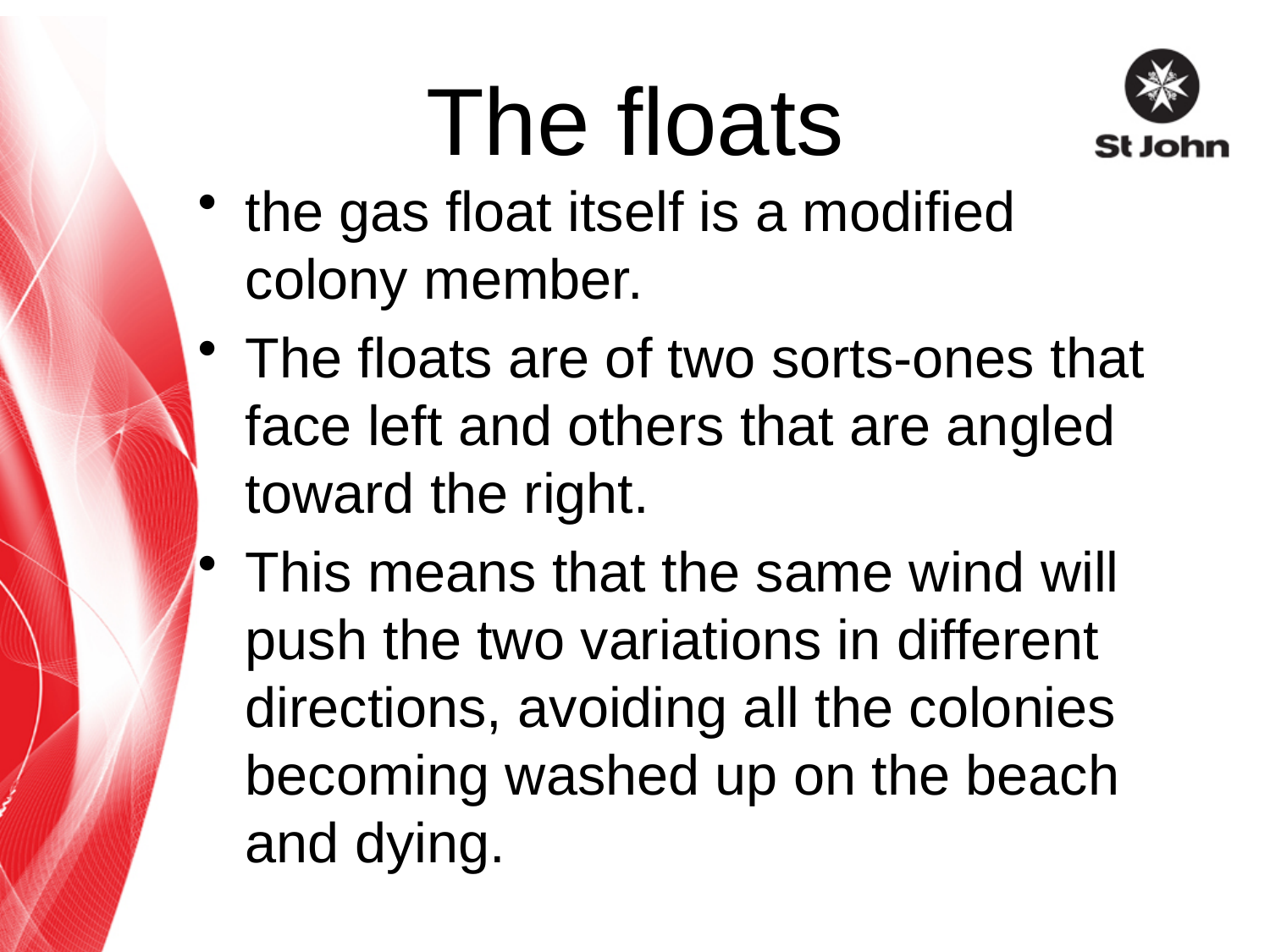

# The floats
the gas float itself is a modified colony member.
The floats are of two sorts-ones that face left and others that are angled toward the right.
This means that the same wind will push the two variations in different directions, avoiding all the colonies becoming washed up on the beach and dying.